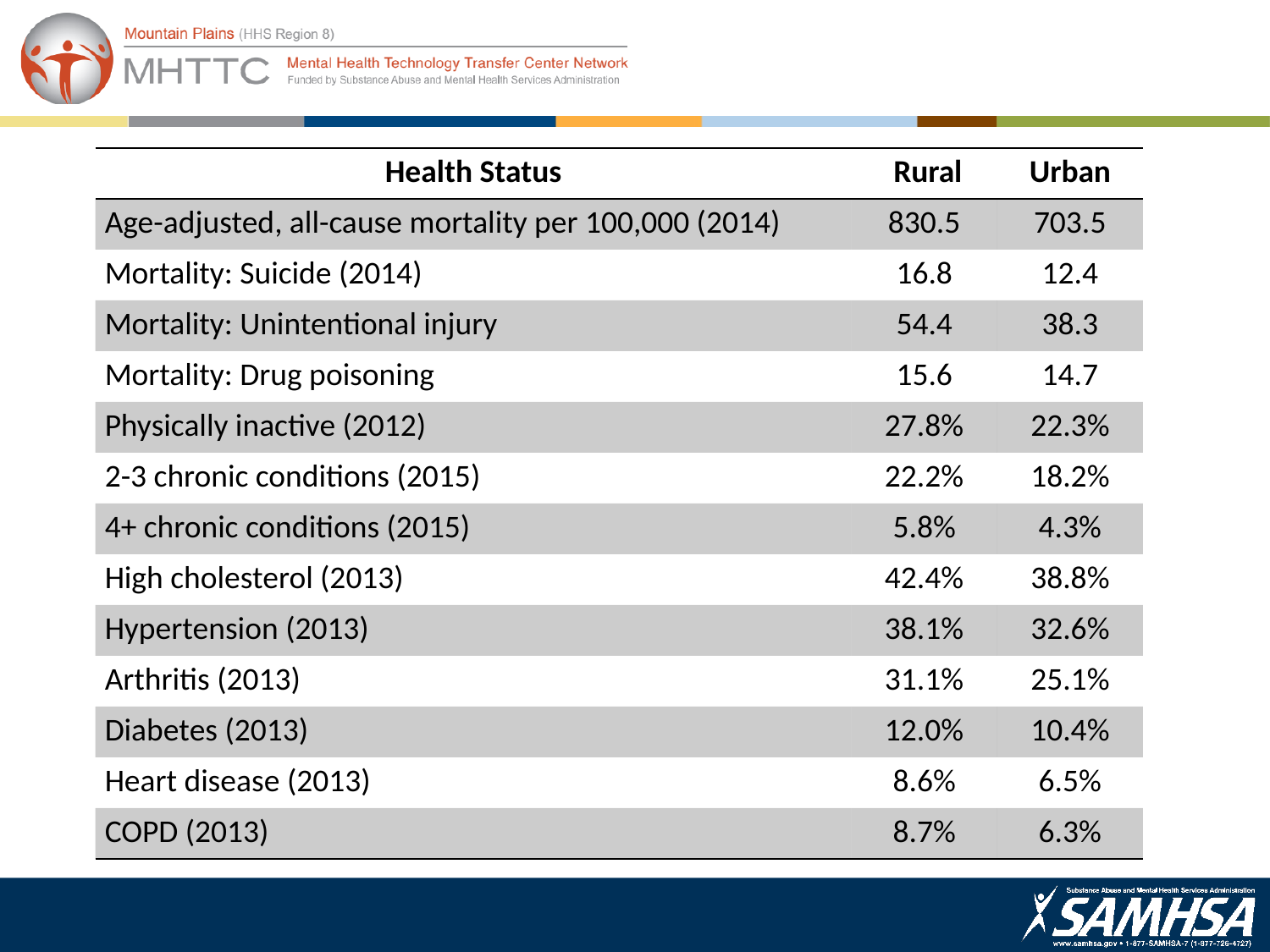

| Health Status | Rural | Urban |
| --- | --- | --- |
| Age-adjusted, all-cause mortality per 100,000 (2014) | 830.5 | 703.5 |
| Mortality: Suicide (2014) | 16.8 | 12.4 |
| Mortality: Unintentional injury | 54.4 | 38.3 |
| Mortality: Drug poisoning | 15.6 | 14.7 |
| Physically inactive (2012) | 27.8% | 22.3% |
| 2-3 chronic conditions (2015) | 22.2% | 18.2% |
| 4+ chronic conditions (2015) | 5.8% | 4.3% |
| High cholesterol (2013) | 42.4% | 38.8% |
| Hypertension (2013) | 38.1% | 32.6% |
| Arthritis (2013) | 31.1% | 25.1% |
| Diabetes (2013) | 12.0% | 10.4% |
| Heart disease (2013) | 8.6% | 6.5% |
| COPD (2013) | 8.7% | 6.3% |